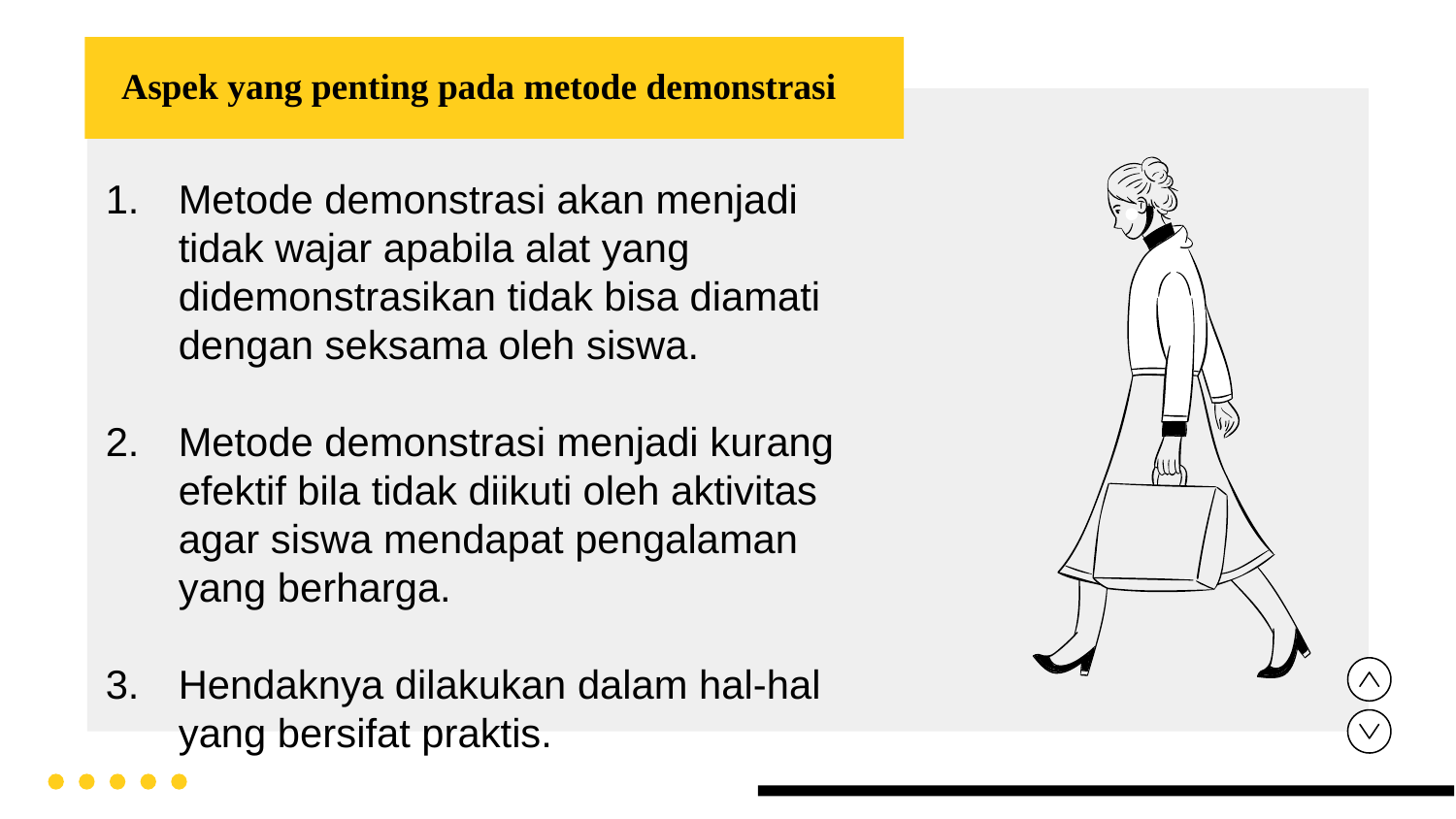

Aspek yang penting pada metode demonstrasi

#

Metode demonstrasi akan menjadi tidak wajar apabila alat yang didemonstrasikan tidak bisa diamati dengan seksama oleh siswa.

Metode demonstrasi menjadi kurang efektif bila tidak diikuti oleh aktivitas agar siswa mendapat pengalaman yang berharga.

Hendaknya dilakukan dalam hal-hal yang bersifat praktis.